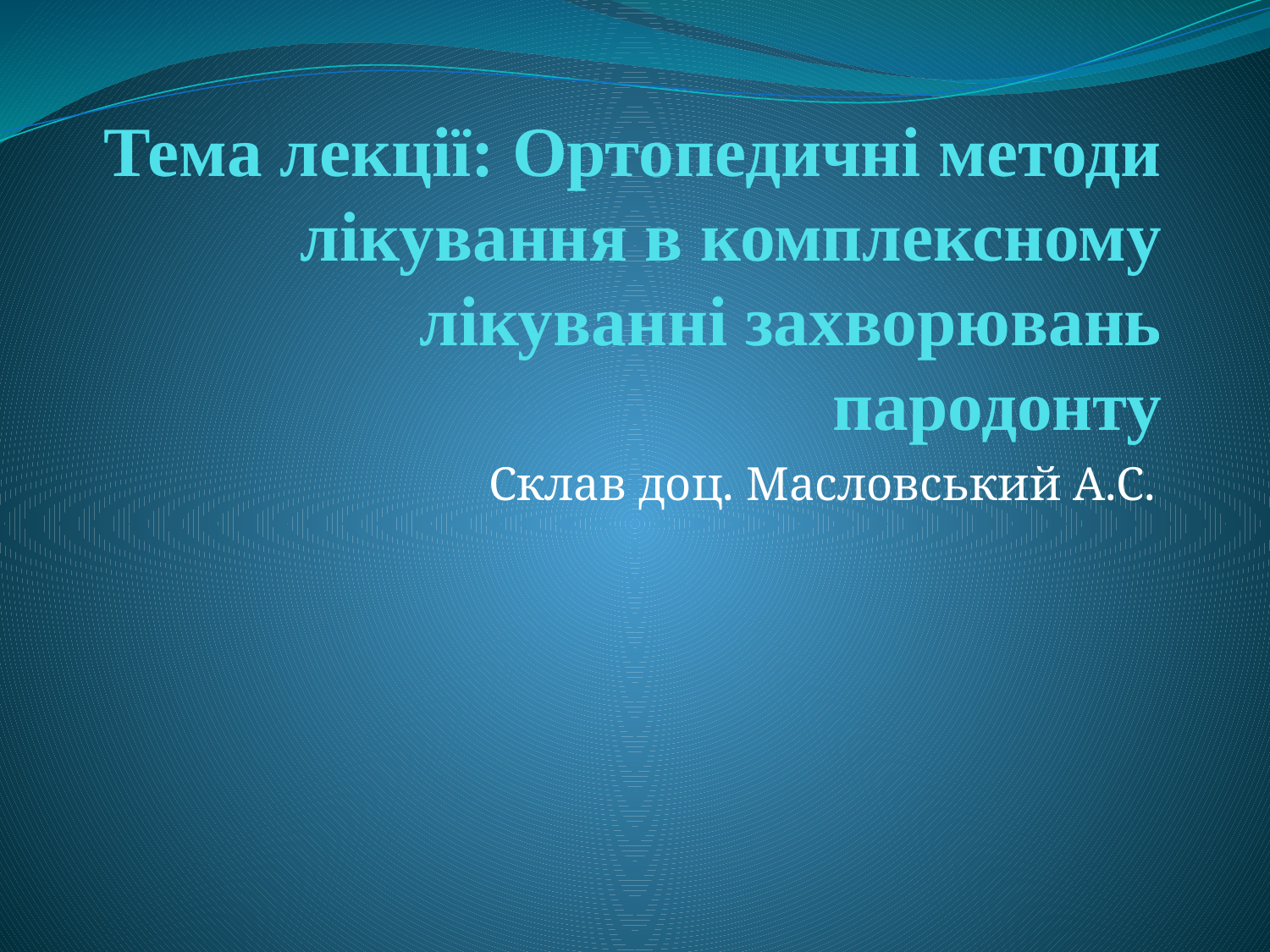

# Тема лекції: Ортопедичні методи лікування в комплексному лікуванні захворювань пародонту
Склав доц. Масловський А.С.